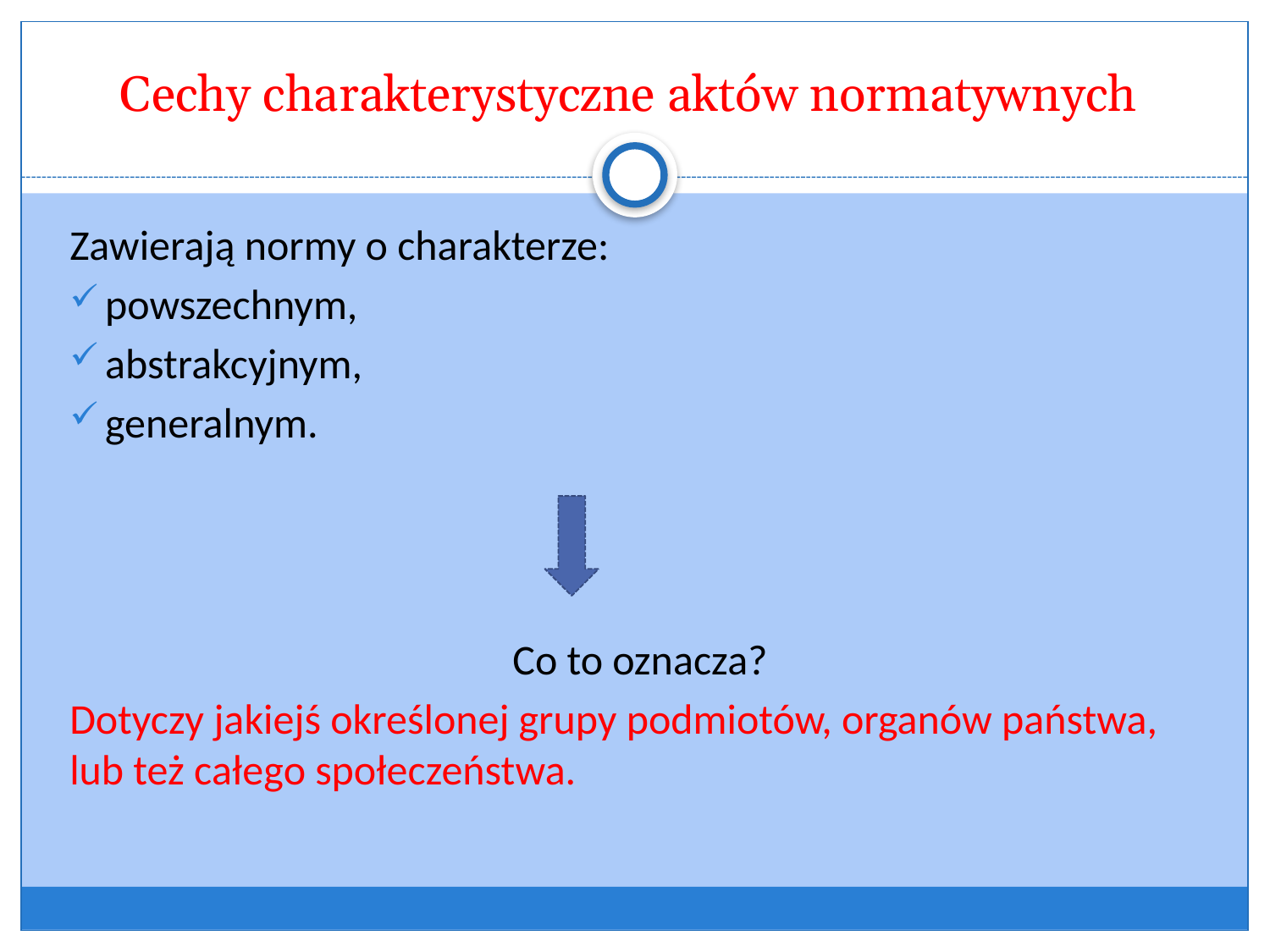

# Cechy charakterystyczne aktów normatywnych
Zawierają normy o charakterze:
powszechnym,
abstrakcyjnym,
generalnym.

Co to oznacza?
Dotyczy jakiejś określonej grupy podmiotów, organów państwa, lub też całego społeczeństwa.